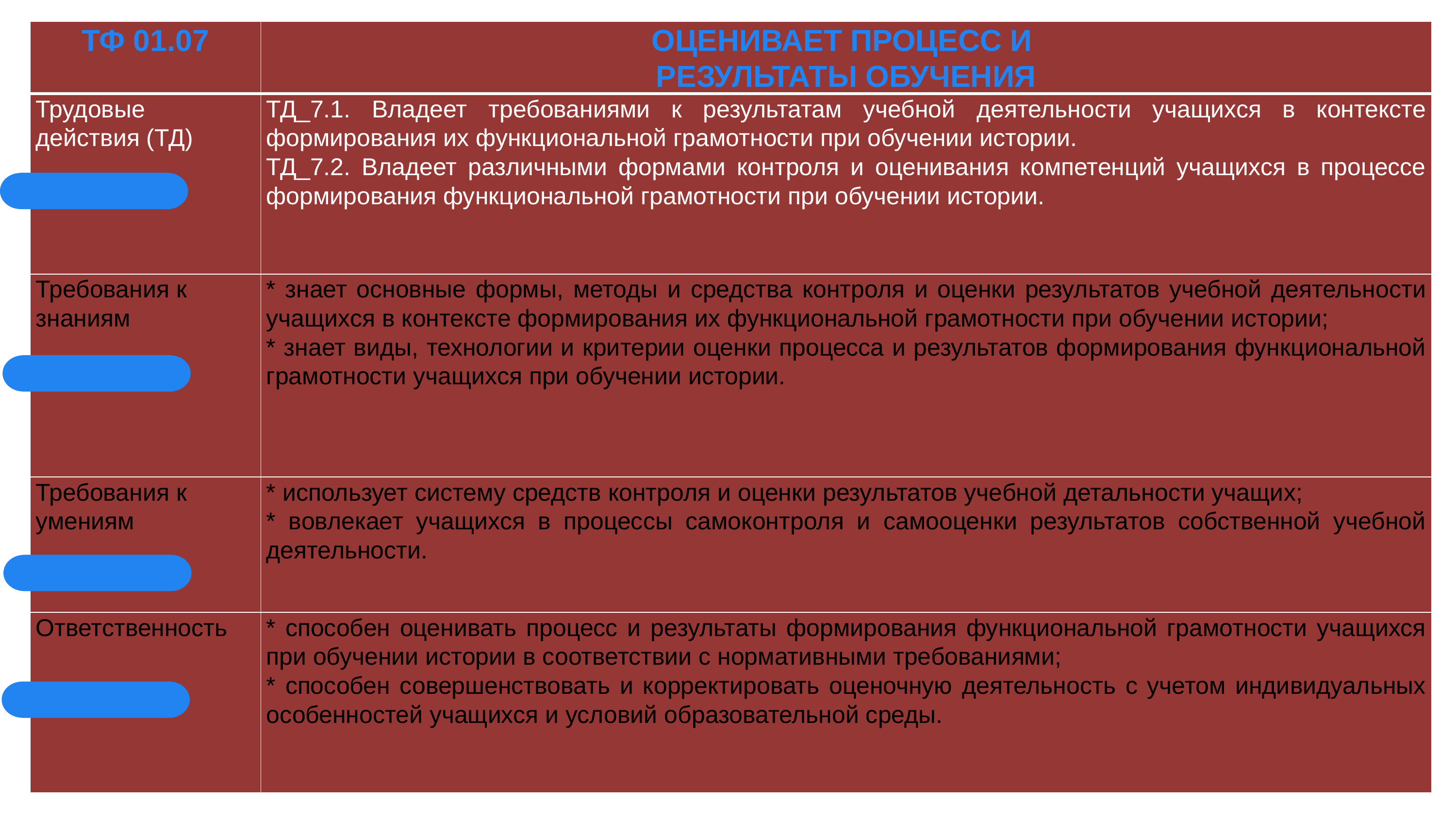

| ТФ 01.07 | ОЦЕНИВАЕТ ПРОЦЕСС И РЕЗУЛЬТАТЫ ОБУЧЕНИЯ |
| --- | --- |
| Трудовые действия (ТД) | ТД\_7.1. Владеет требованиями к результатам учебной деятельности учащихся в контексте формирования их функциональной грамотности при обучении истории. ТД\_7.2. Владеет различными формами контроля и оценивания компетенций учащихся в процессе формирования функциональной грамотности при обучении истории. |
| Требования к знаниям | \* знает основные формы, методы и средства контроля и оценки результатов учебной деятельности учащихся в контексте формирования их функциональной грамотности при обучении истории; \* знает виды, технологии и критерии оценки процесса и результатов формирования функциональной грамотности учащихся при обучении истории. |
| Требования к умениям | \* использует систему средств контроля и оценки результатов учебной детальности учащих; \* вовлекает учащихся в процессы самоконтроля и самооценки результатов собственной учебной деятельности. |
| Ответственность | \* способен оценивать процесс и результаты формирования функциональной грамотности учащихся при обучении истории в соответствии с нормативными требованиями; \* способен совершенствовать и корректировать оценочную деятельность с учетом индивидуальных особенностей учащихся и условий образовательной среды. |